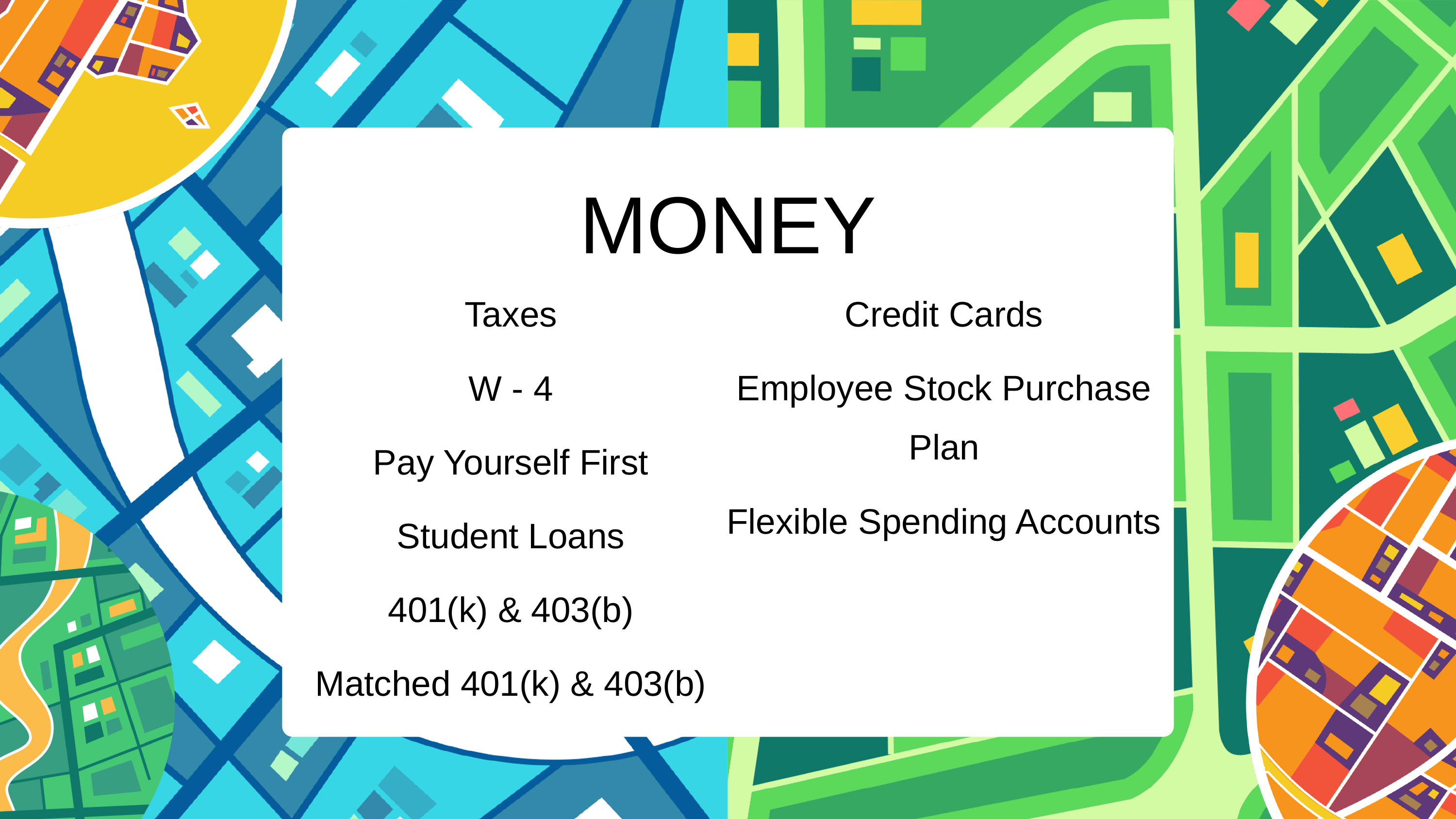

MONEY
Taxes

W - 4

Pay Yourself First

Student Loans

401(k) & 403(b)

Matched 401(k) & 403(b)
Credit Cards

Employee Stock Purchase Plan

Flexible Spending Accounts